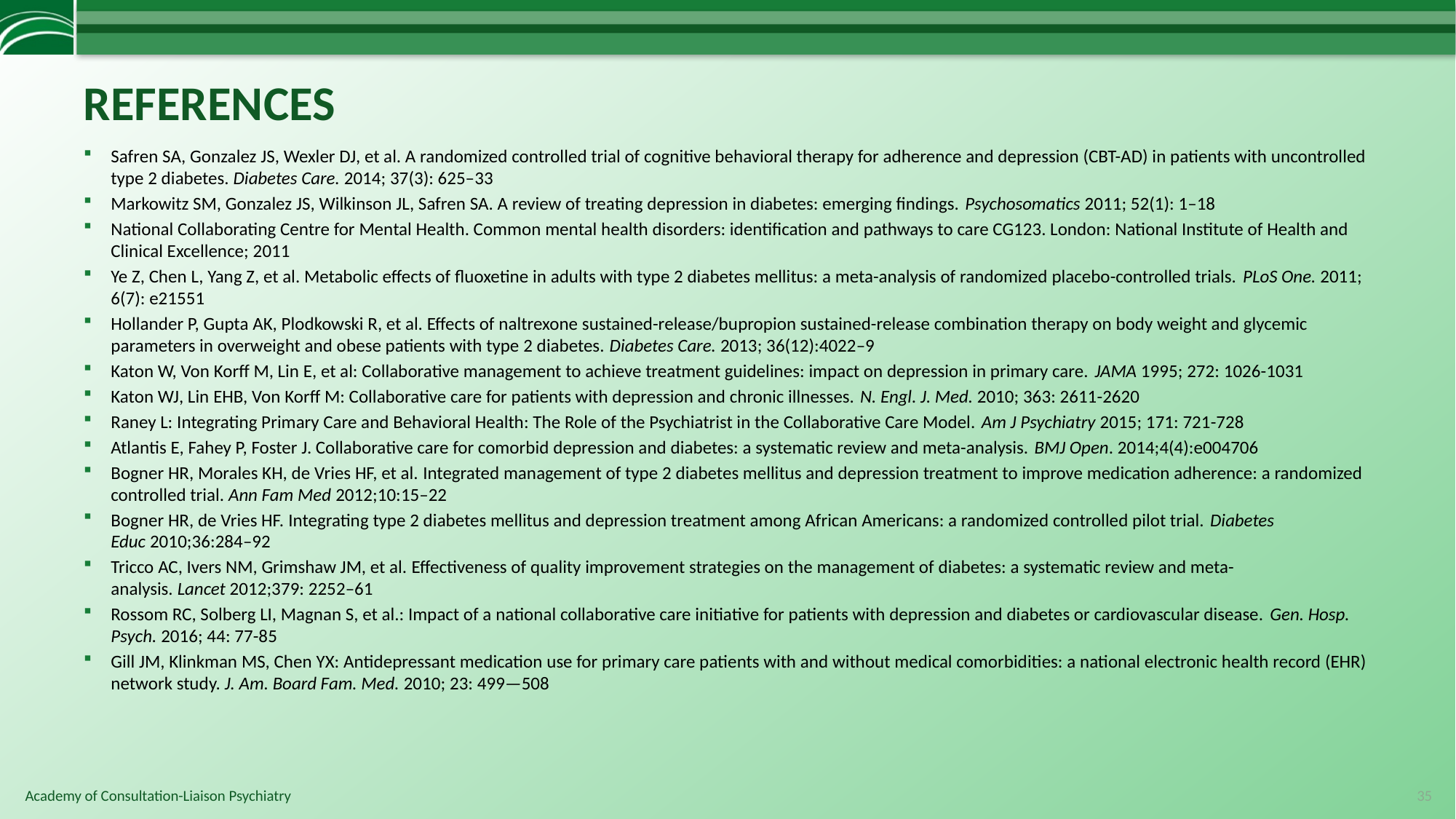

# REFERENCES
Safren SA, Gonzalez JS, Wexler DJ, et al. A randomized controlled trial of cognitive behavioral therapy for adherence and depression (CBT-AD) in patients with uncontrolled type 2 diabetes. Diabetes Care. 2014; 37(3): 625–33
Markowitz SM, Gonzalez JS, Wilkinson JL, Safren SA. A review of treating depression in diabetes: emerging findings. Psychosomatics 2011; 52(1): 1–18
National Collaborating Centre for Mental Health. Common mental health disorders: identification and pathways to care CG123. London: National Institute of Health and Clinical Excellence; 2011
Ye Z, Chen L, Yang Z, et al. Metabolic effects of fluoxetine in adults with type 2 diabetes mellitus: a meta-analysis of randomized placebo-controlled trials. PLoS One. 2011; 6(7): e21551
Hollander P, Gupta AK, Plodkowski R, et al. Effects of naltrexone sustained-release/bupropion sustained-release combination therapy on body weight and glycemic parameters in overweight and obese patients with type 2 diabetes. Diabetes Care. 2013; 36(12):4022–9
Katon W, Von Korff M, Lin E, et al: Collaborative management to achieve treatment guidelines: impact on depression in primary care. JAMA 1995; 272: 1026-1031
Katon WJ, Lin EHB, Von Korff M: Collaborative care for patients with depression and chronic illnesses. N. Engl. J. Med. 2010; 363: 2611-2620
Raney L: Integrating Primary Care and Behavioral Health: The Role of the Psychiatrist in the Collaborative Care Model. Am J Psychiatry 2015; 171: 721-728
Atlantis E, Fahey P, Foster J. Collaborative care for comorbid depression and diabetes: a systematic review and meta-analysis. BMJ Open. 2014;4(4):e004706
Bogner HR, Morales KH, de Vries HF, et al. Integrated management of type 2 diabetes mellitus and depression treatment to improve medication adherence: a randomized controlled trial. Ann Fam Med 2012;10:15–22
Bogner HR, de Vries HF. Integrating type 2 diabetes mellitus and depression treatment among African Americans: a randomized controlled pilot trial. Diabetes Educ 2010;36:284–92
Tricco AC, Ivers NM, Grimshaw JM, et al. Effectiveness of quality improvement strategies on the management of diabetes: a systematic review and meta-analysis. Lancet 2012;379: 2252–61
Rossom RC, Solberg LI, Magnan S, et al.: Impact of a national collaborative care initiative for patients with depression and diabetes or cardiovascular disease. Gen. Hosp. Psych. 2016; 44: 77-85
Gill JM, Klinkman MS, Chen YX: Antidepressant medication use for primary care patients with and without medical comorbidities: a national electronic health record (EHR) network study. J. Am. Board Fam. Med. 2010; 23: 499—508

35